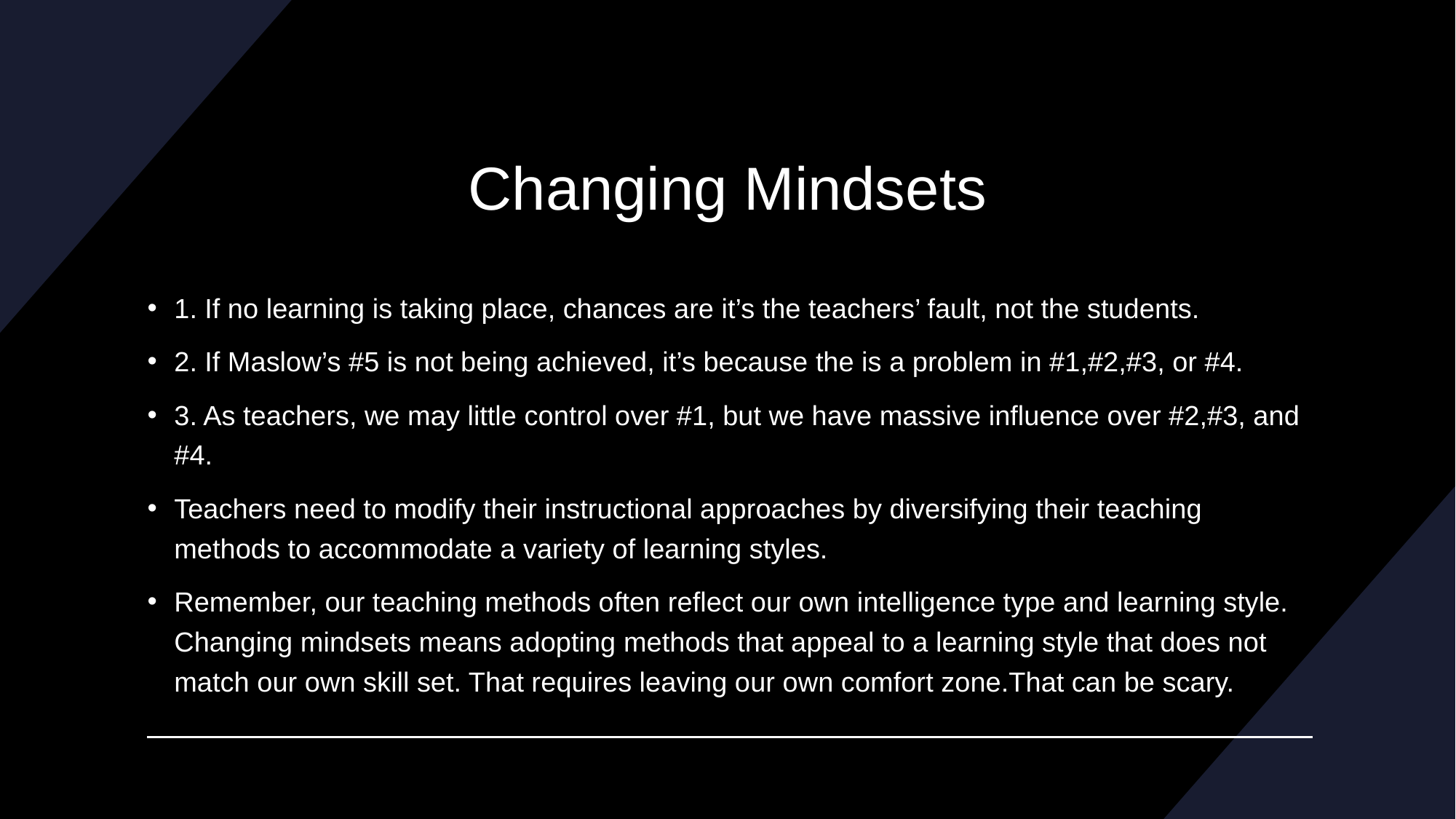

# Changing Mindsets
1. If no learning is taking place, chances are it’s the teachers’ fault, not the students.
2. If Maslow’s #5 is not being achieved, it’s because the is a problem in #1,#2,#3, or #4.
3. As teachers, we may little control over #1, but we have massive influence over #2,#3, and #4.
Teachers need to modify their instructional approaches by diversifying their teaching methods to accommodate a variety of learning styles.
Remember, our teaching methods often reflect our own intelligence type and learning style.  Changing mindsets means adopting methods that appeal to a learning style that does not match our own skill set. That requires leaving our own comfort zone.That can be scary.